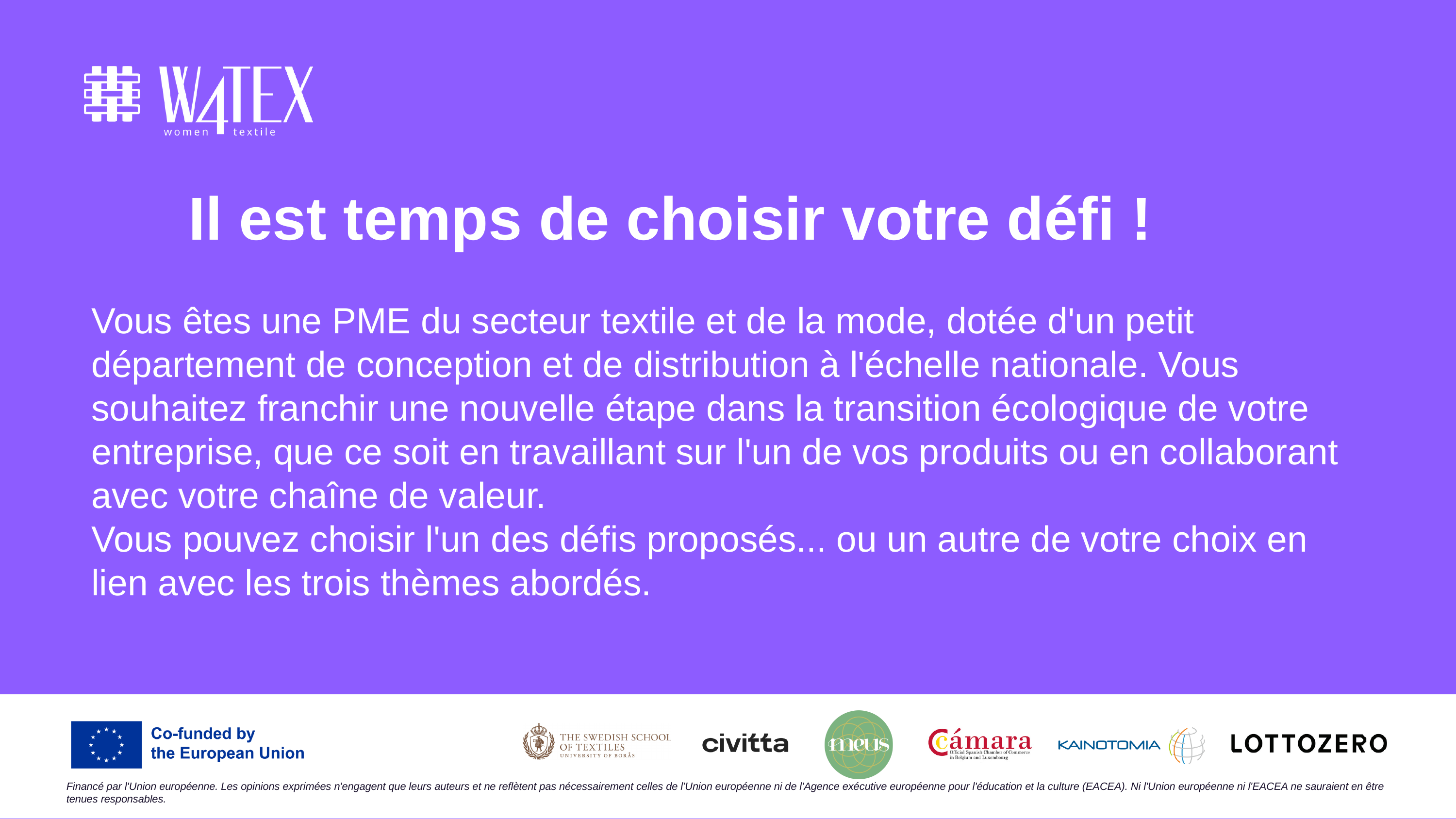

Il est temps de choisir votre défi !
Vous êtes une PME du secteur textile et de la mode, dotée d'un petit département de conception et de distribution à l'échelle nationale. Vous souhaitez franchir une nouvelle étape dans la transition écologique de votre entreprise, que ce soit en travaillant sur l'un de vos produits ou en collaborant avec votre chaîne de valeur.
Vous pouvez choisir l'un des défis proposés... ou un autre de votre choix en lien avec les trois thèmes abordés.

Financé par l'Union européenne. Les opinions exprimées n'engagent que leurs auteurs et ne reflètent pas nécessairement celles de l'Union européenne ni de l'Agence exécutive européenne pour l'éducation et la culture (EACEA). Ni l'Union européenne ni l'EACEA ne sauraient en être tenues responsables.